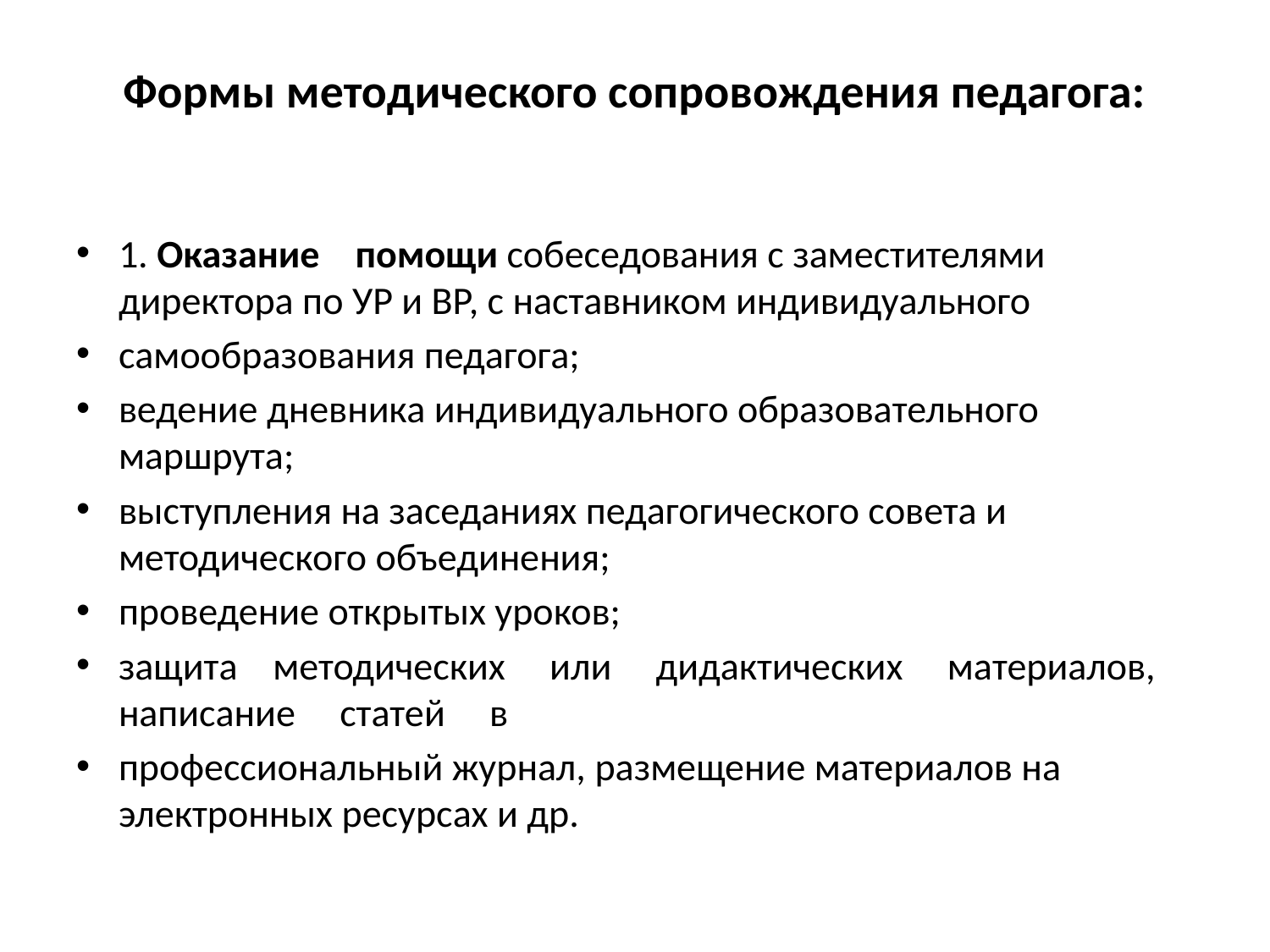

# Формы методического сопровождения педагога:
1. Оказание    помощи собеседования с заместителями директора по УР и ВР, с наставником индивидуального
самообразования педагога;
ведение дневника индивидуального образовательного маршрута;
выступления на заседаниях педагогического совета и методического объединения;
проведение открытых уроков;
защита    методических     или     дидактических     материалов,     написание     статей     в
профессиональный журнал, размещение материалов на электронных ресурсах и др.